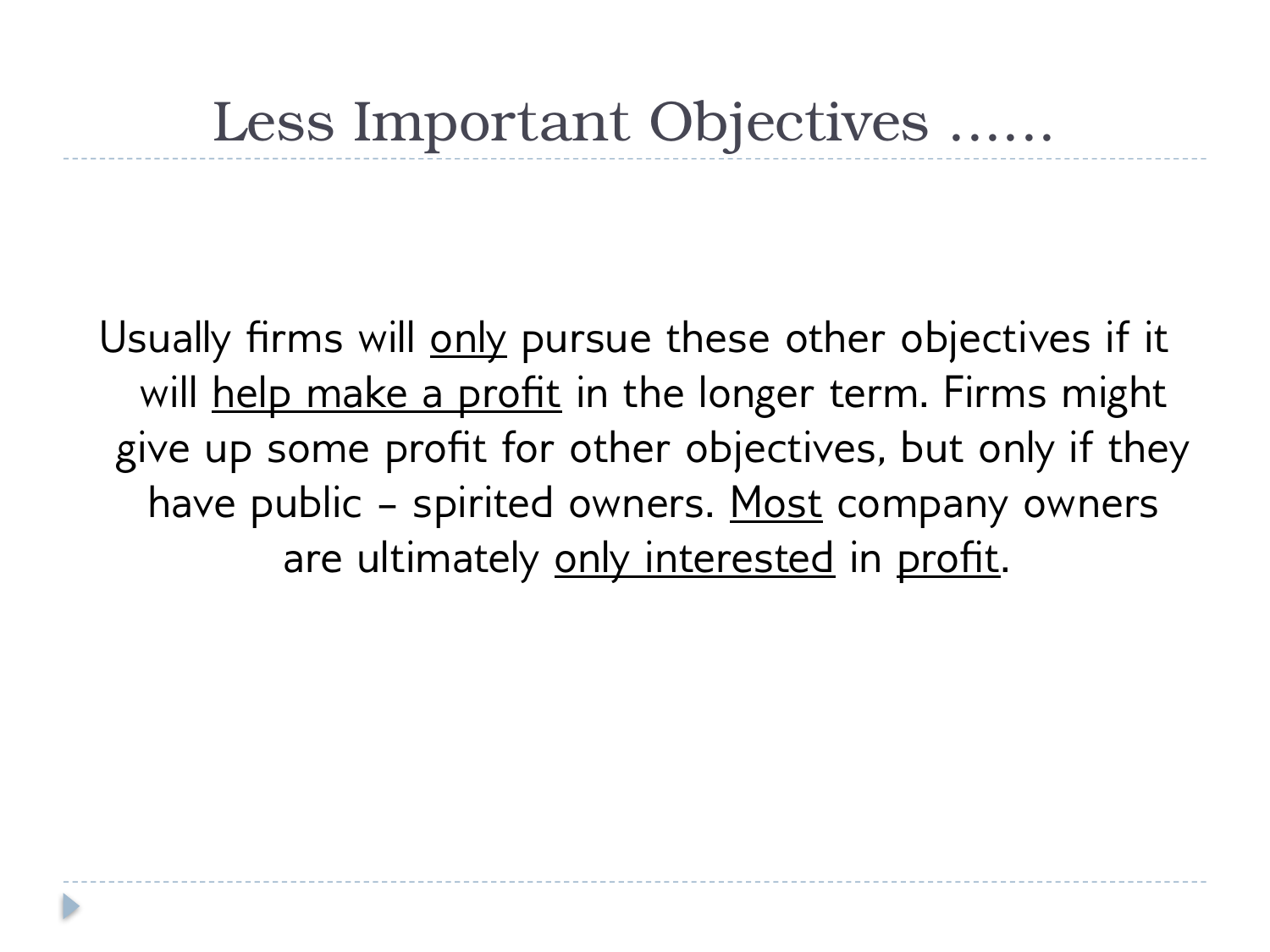

# Less Important Objectives ......

Usually firms will only pursue these other objectives if it will help make a profit in the longer term. Firms might give up some profit for other objectives, but only if they have public – spirited owners. Most company owners are ultimately only interested in profit.